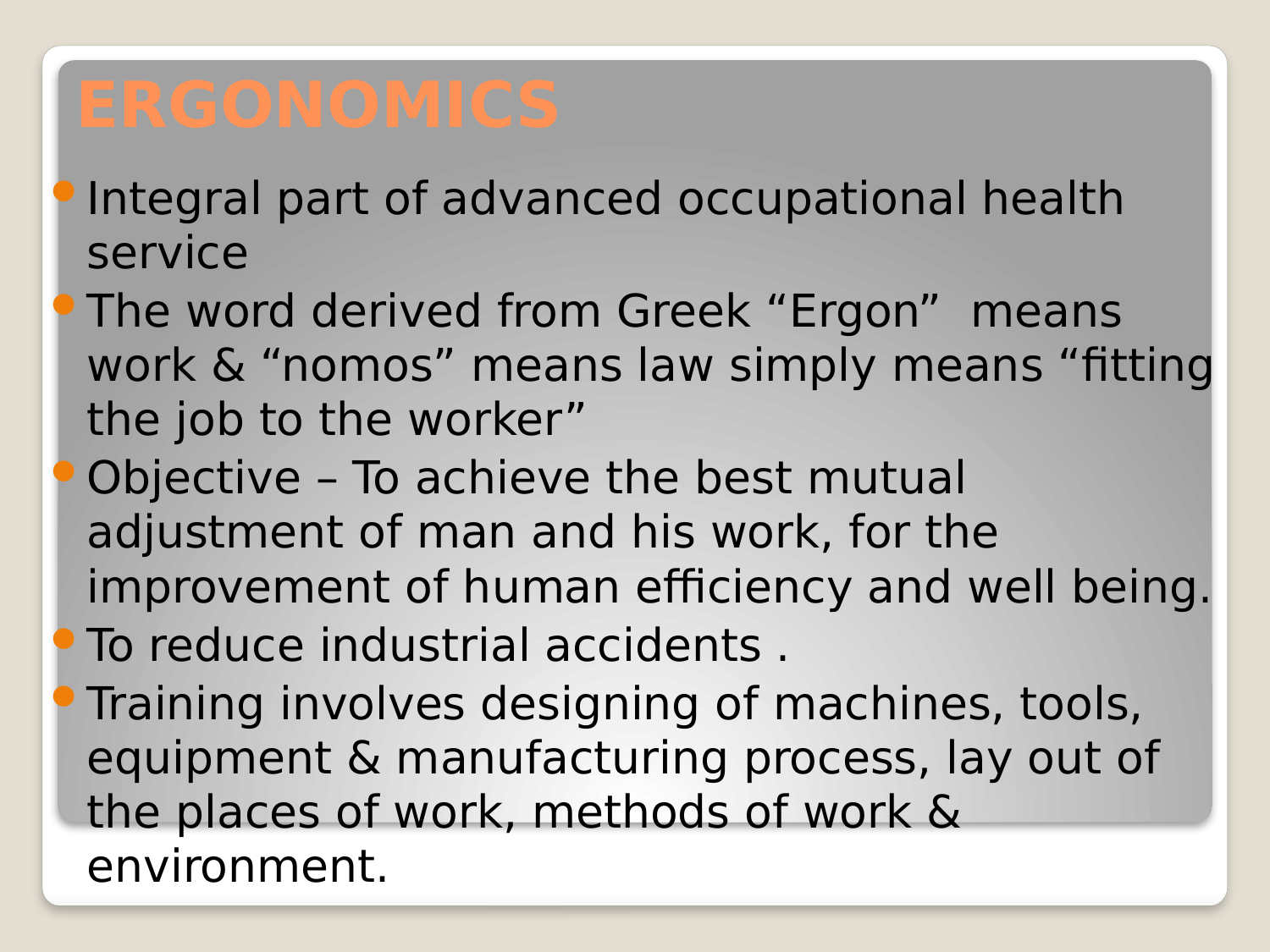

# ERGONOMICS
Integral part of advanced occupational health service
The word derived from Greek “Ergon”  means work & “nomos” means law simply means “fitting the job to the worker”
Objective – To achieve the best mutual adjustment of man and his work, for the improvement of human efficiency and well being.
To reduce industrial accidents .
Training involves designing of machines, tools, equipment & manufacturing process, lay out of the places of work, methods of work & environment.